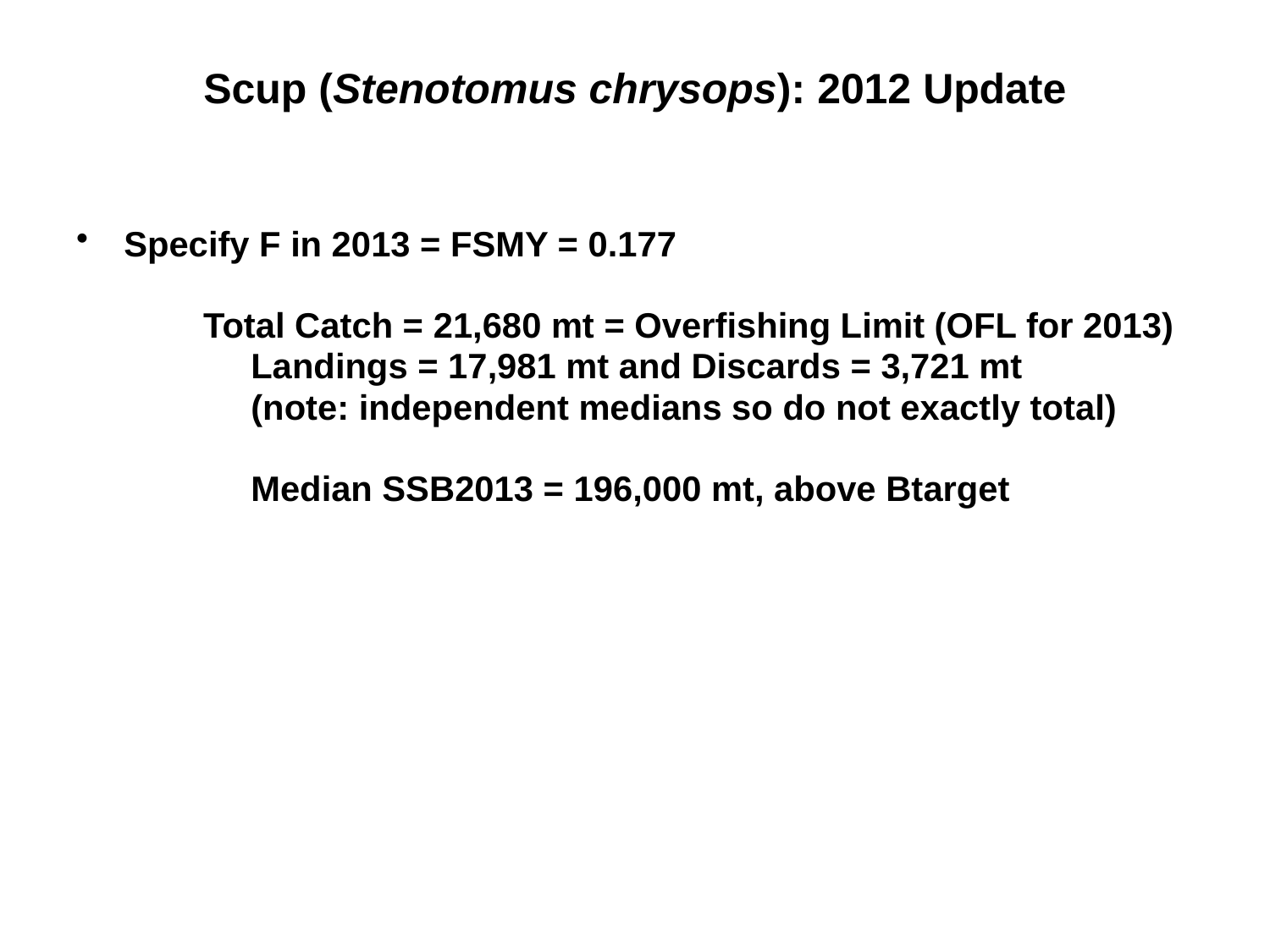

# Scup (Stenotomus chrysops): 2012 Update

Specify F in 2013 = FSMY = 0.177

Total Catch = 21,680 mt = Overfishing Limit (OFL for 2013)
		Landings = 17,981 mt and Discards = 3,721 mt
		(note: independent medians so do not exactly total)

		Median SSB2013 = 196,000 mt, above Btarget